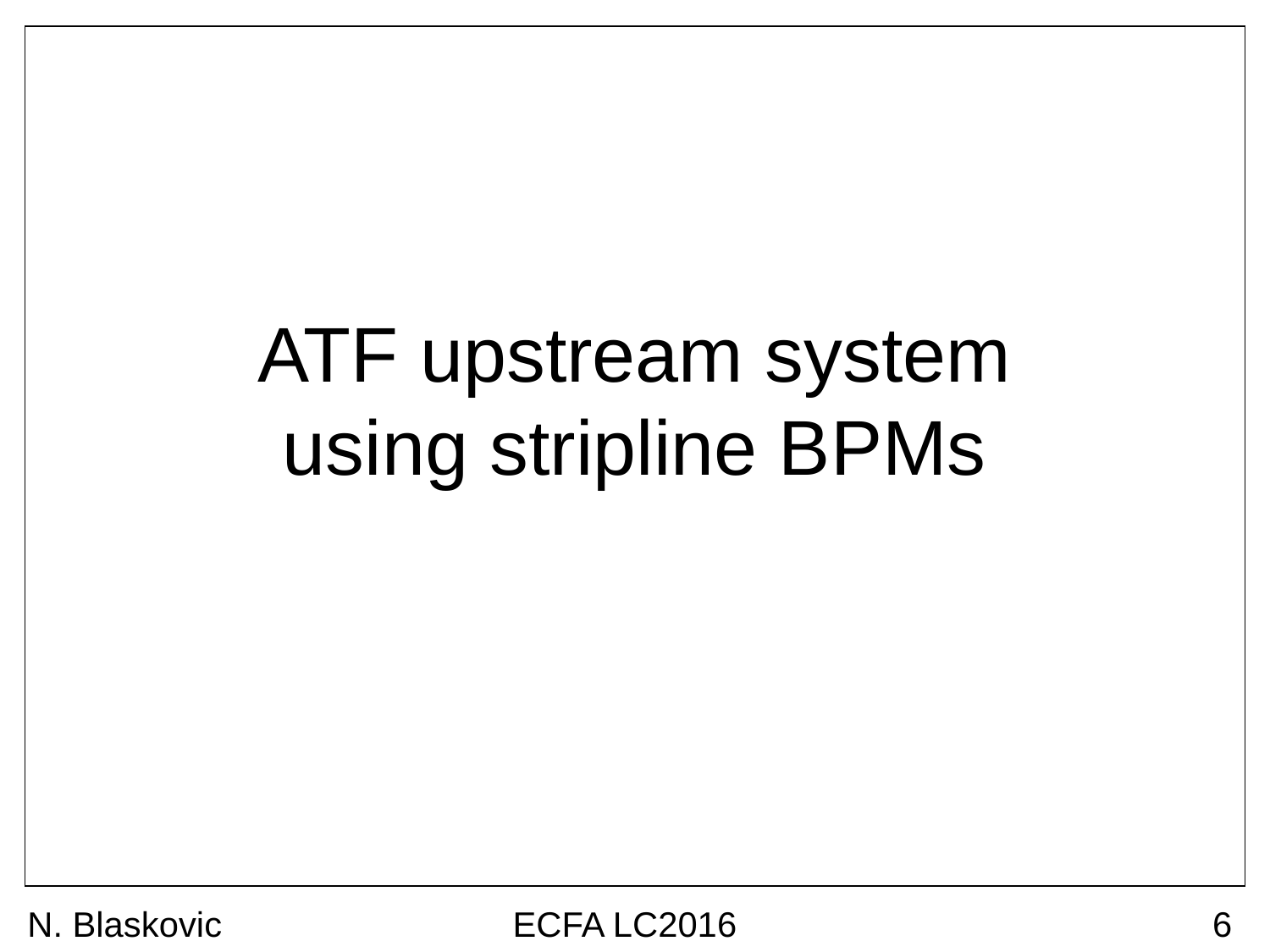

# ATF upstream system using stripline BPMs
N. Blaskovic
ECFA LC2016
6